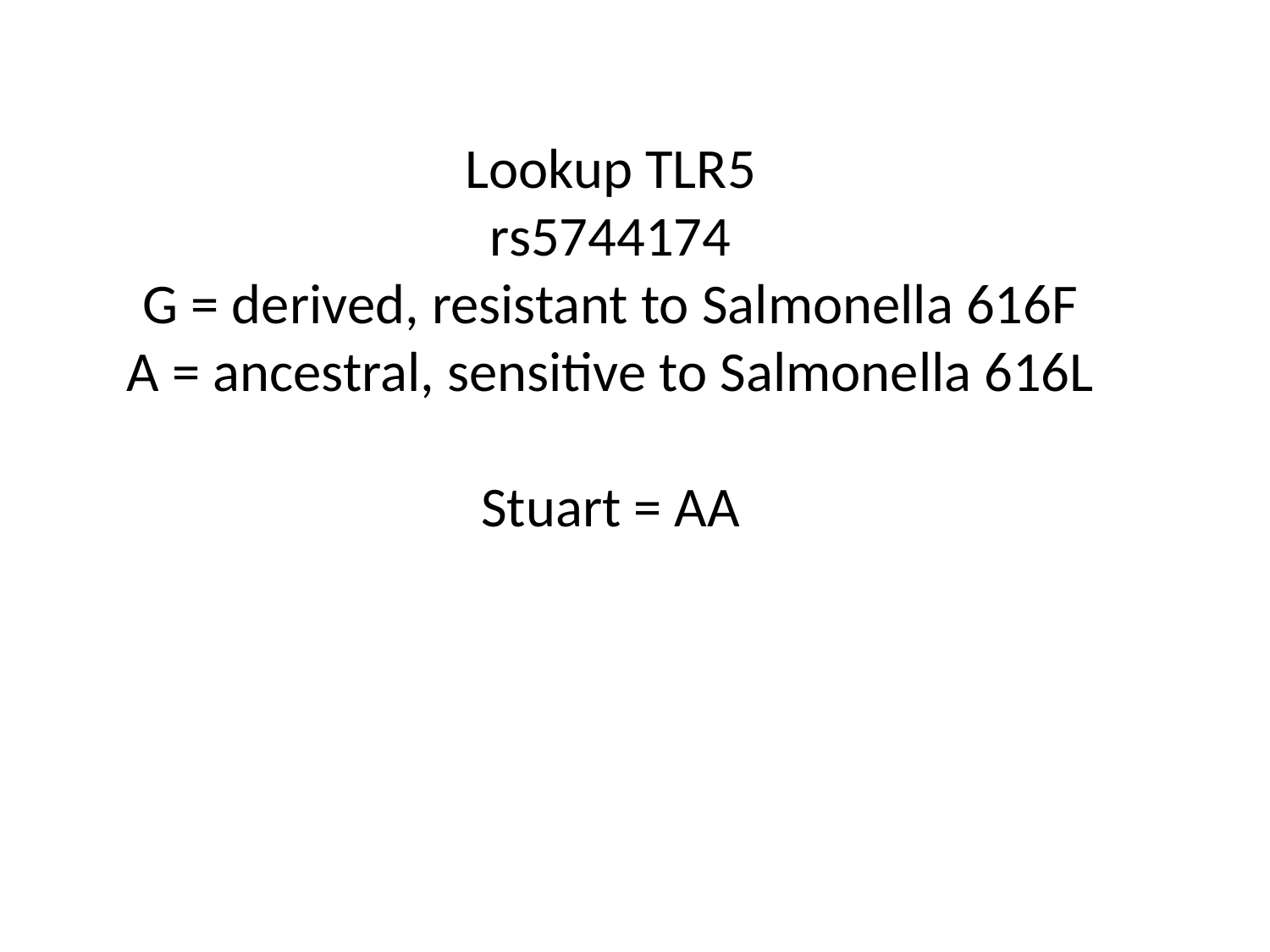

# Lookup TLR5 rs5744174 G = derived, resistant to Salmonella 616F A = ancestral, sensitive to Salmonella 616L Stuart = AA